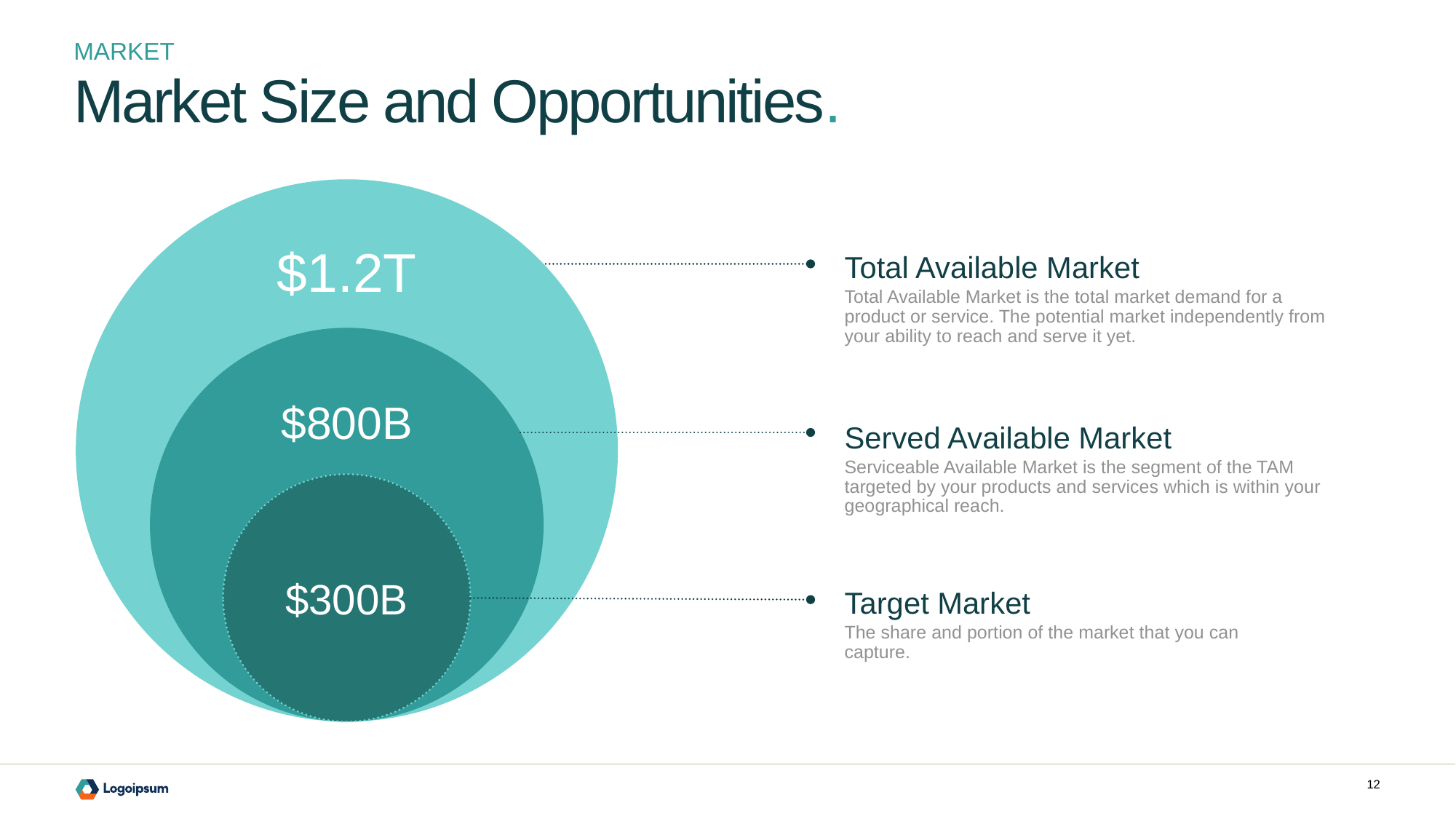

MARKET
Market Size and Opportunities.
$1.2T
Total Available Market
Total Available Market is the total market demand for a product or service. The potential market independently from your ability to reach and serve it yet.
$800B
Served Available Market
Serviceable Available Market is the segment of the TAM targeted by your products and services which is within your geographical reach.
$300B
Target Market
The share and portion of the market that you can capture.